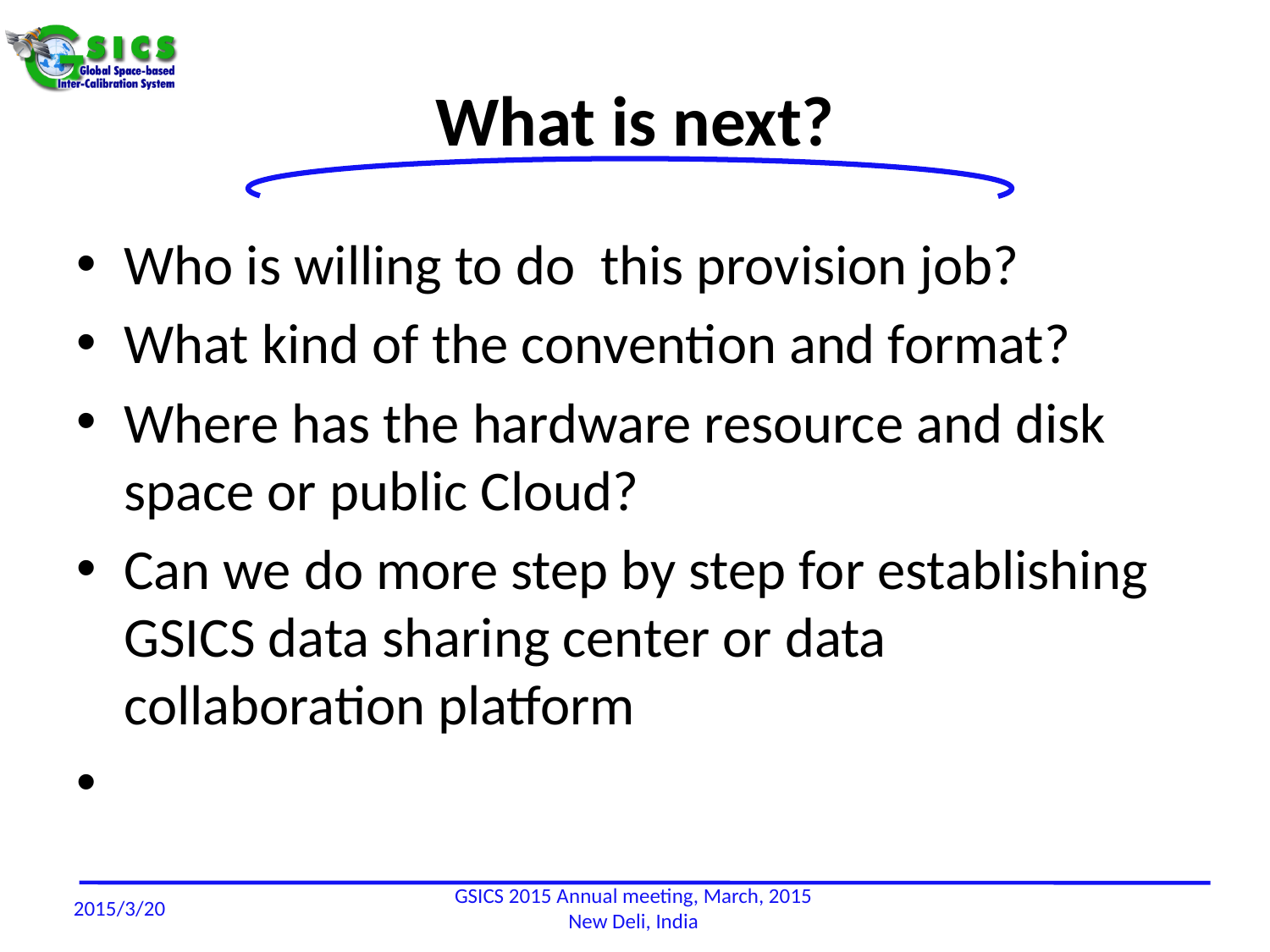

# What is next?
Who is willing to do  this provision job?
What kind of the convention and format?
Where has the hardware resource and disk space or public Cloud?
Can we do more step by step for establishing GSICS data sharing center or data collaboration platform